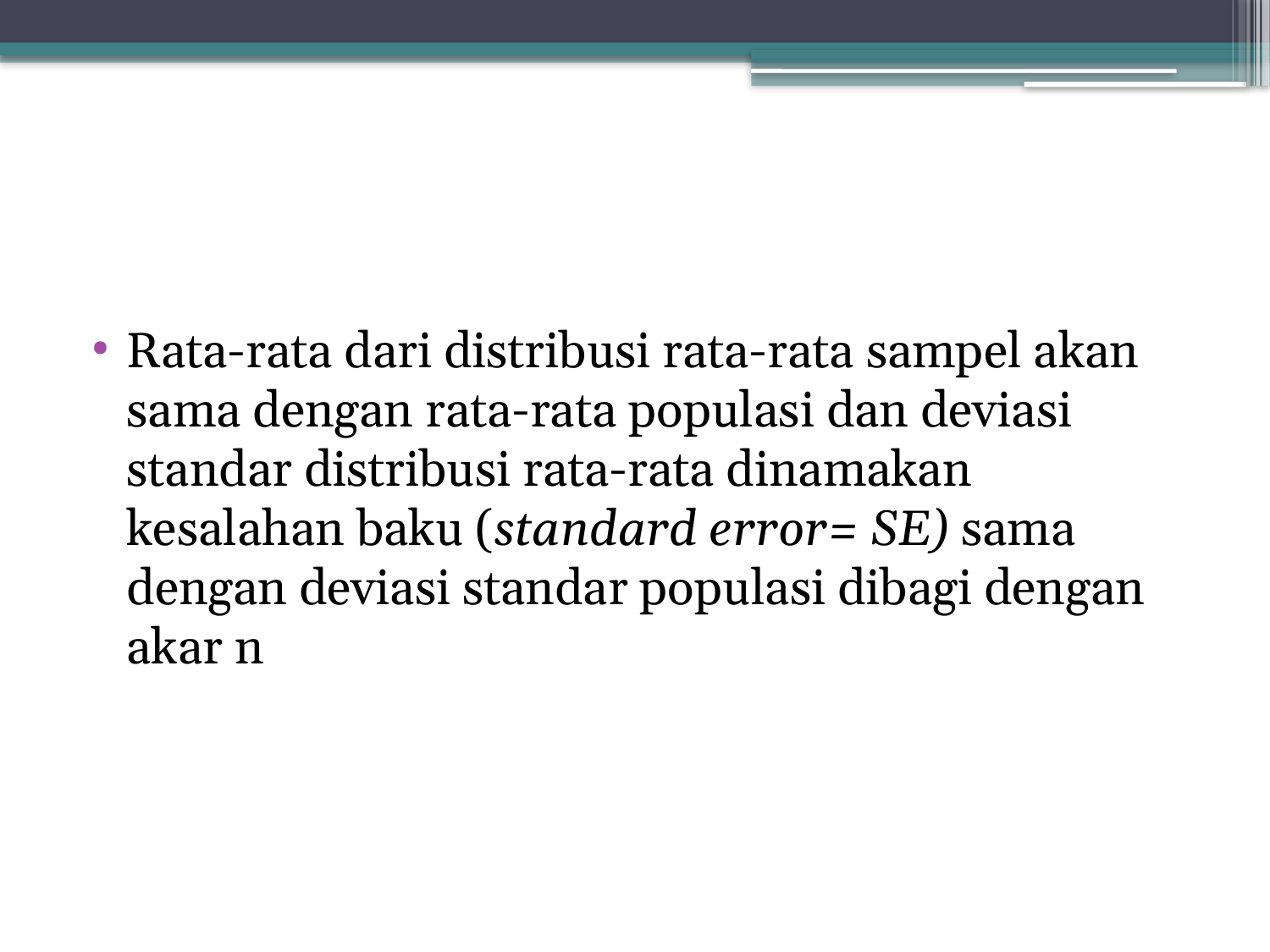

#
Rata-rata dari distribusi rata-rata sampel akan sama dengan rata-rata populasi dan deviasi standar distribusi rata-rata dinamakan kesalahan baku (standard error= SE) sama dengan deviasi standar populasi dibagi dengan akar n